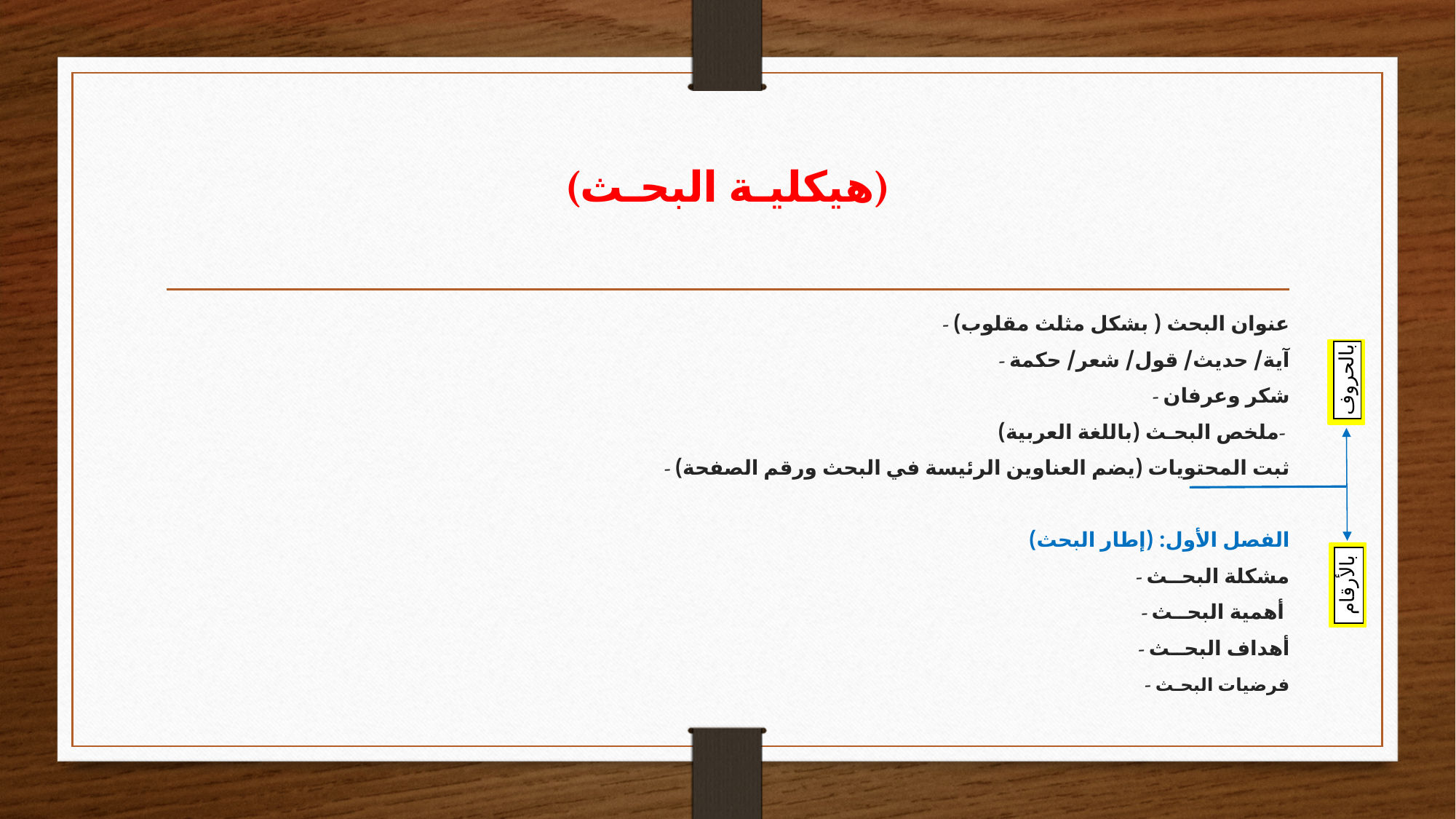

# (هيكليـة البحـث)
	- عنوان البحث ( بشكل مثلث مقلوب)
	- آية/ حديث/ قول/ شعر/ حكمة
	- شكر وعرفان
	 ملخص البحـث (باللغة العربية)-
	- ثبت المحتويات (يضم العناوين الرئيسة في البحث ورقم الصفحة)

الفصل الأول: (إطار البحث)
	- مشكلة البحــث
	- أهمية البحــث
	- أهداف البحــث
	- فرضيات البحـث

بالحروف

بالأرقام